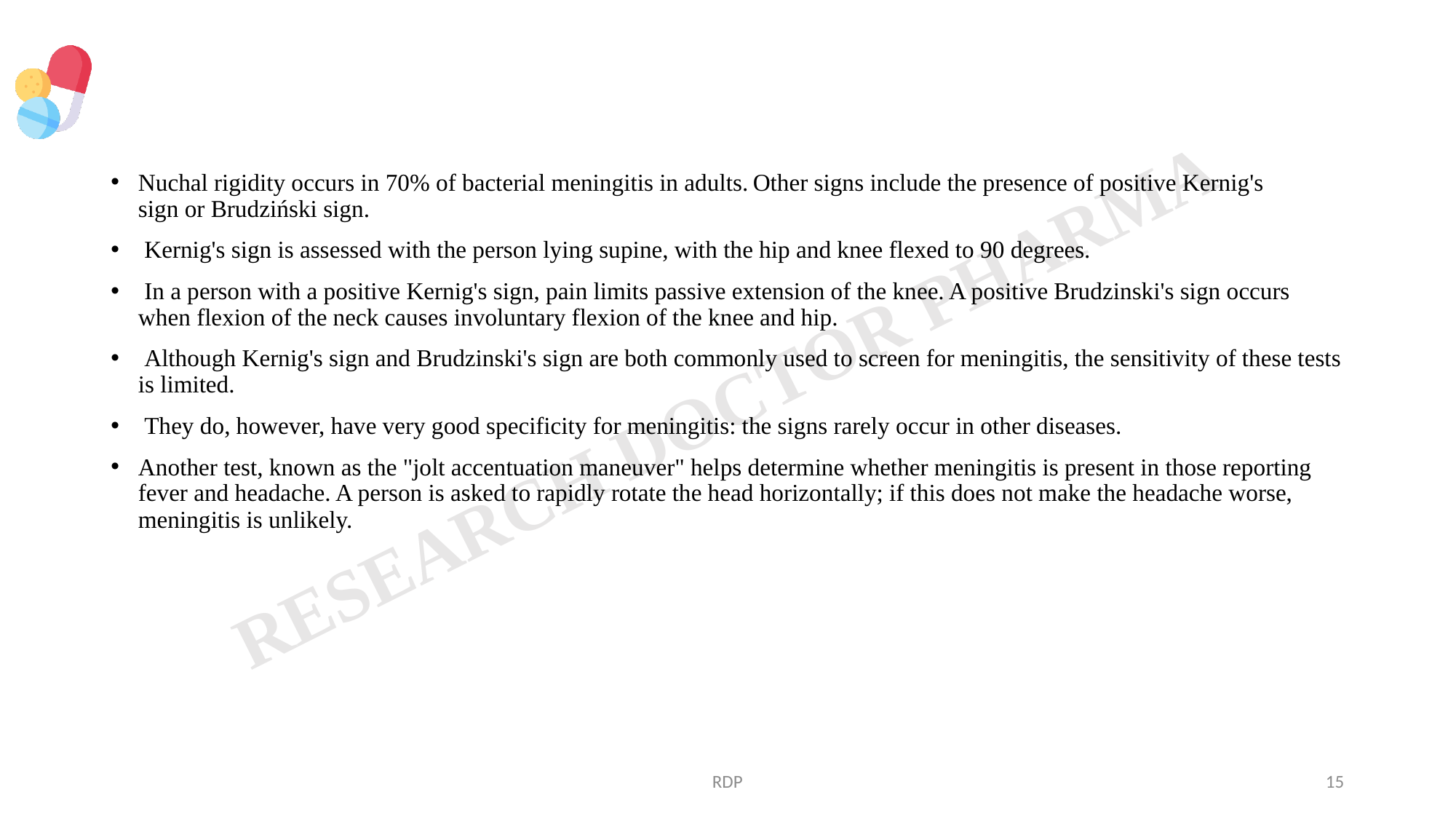

#
Nuchal rigidity occurs in 70% of bacterial meningitis in adults. Other signs include the presence of positive Kernig's sign or Brudziński sign.
 Kernig's sign is assessed with the person lying supine, with the hip and knee flexed to 90 degrees.
 In a person with a positive Kernig's sign, pain limits passive extension of the knee. A positive Brudzinski's sign occurs when flexion of the neck causes involuntary flexion of the knee and hip.
 Although Kernig's sign and Brudzinski's sign are both commonly used to screen for meningitis, the sensitivity of these tests is limited.
 They do, however, have very good specificity for meningitis: the signs rarely occur in other diseases.
Another test, known as the "jolt accentuation maneuver" helps determine whether meningitis is present in those reporting fever and headache. A person is asked to rapidly rotate the head horizontally; if this does not make the headache worse, meningitis is unlikely.

RDP
15